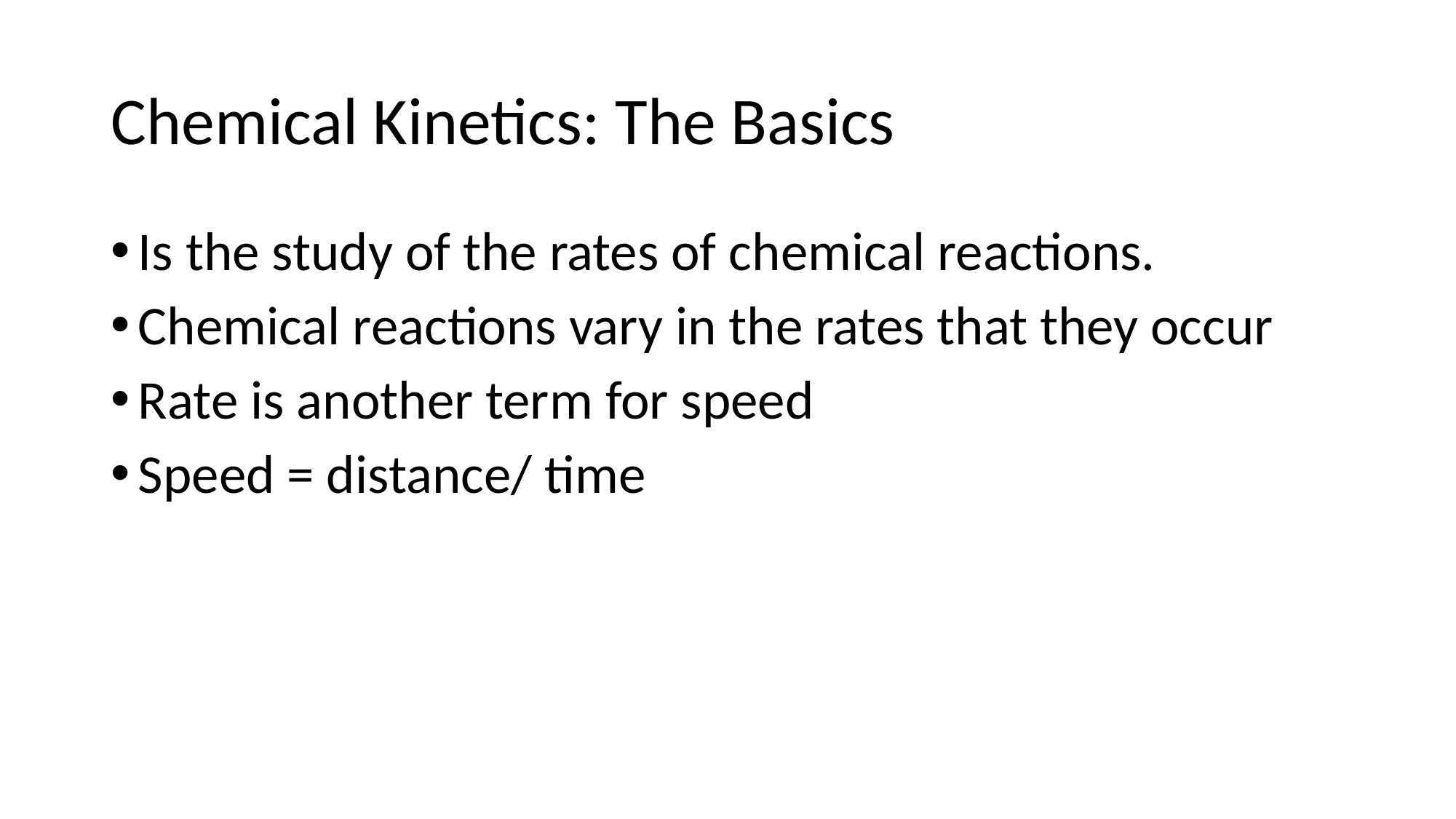

# Chemical Kinetics: The Basics
Is the study of the rates of chemical reactions.
Chemical reactions vary in the rates that they occur
Rate is another term for speed
Speed = distance/ time